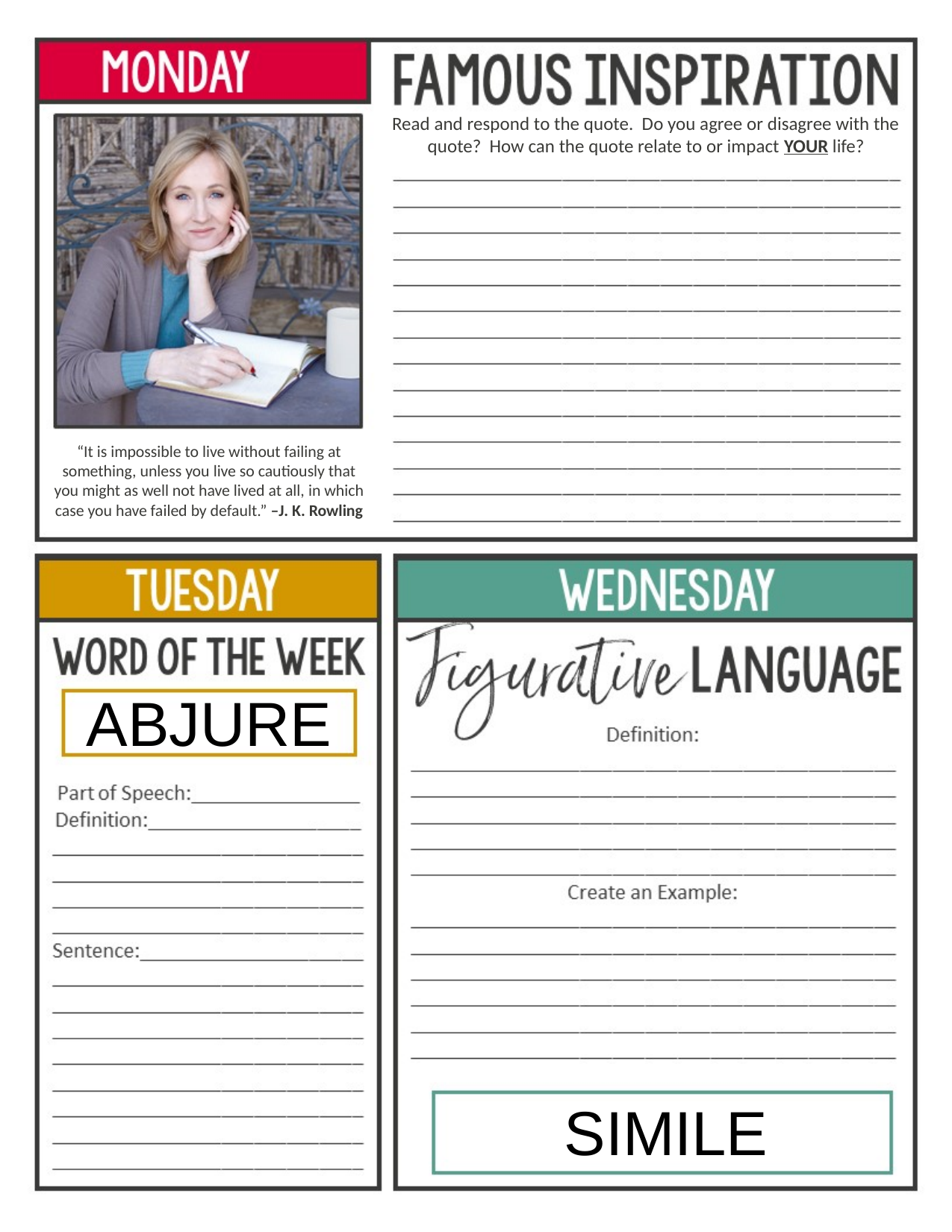

Read and respond to the quote.  Do you agree or disagree with the quote?  How can the quote relate to or impact YOUR life?
“It is impossible to live without failing at something, unless you live so cautiously that you might as well not have lived at all, in which case you have failed by default.” –J. K. Rowling
ABJURE
SIMILE